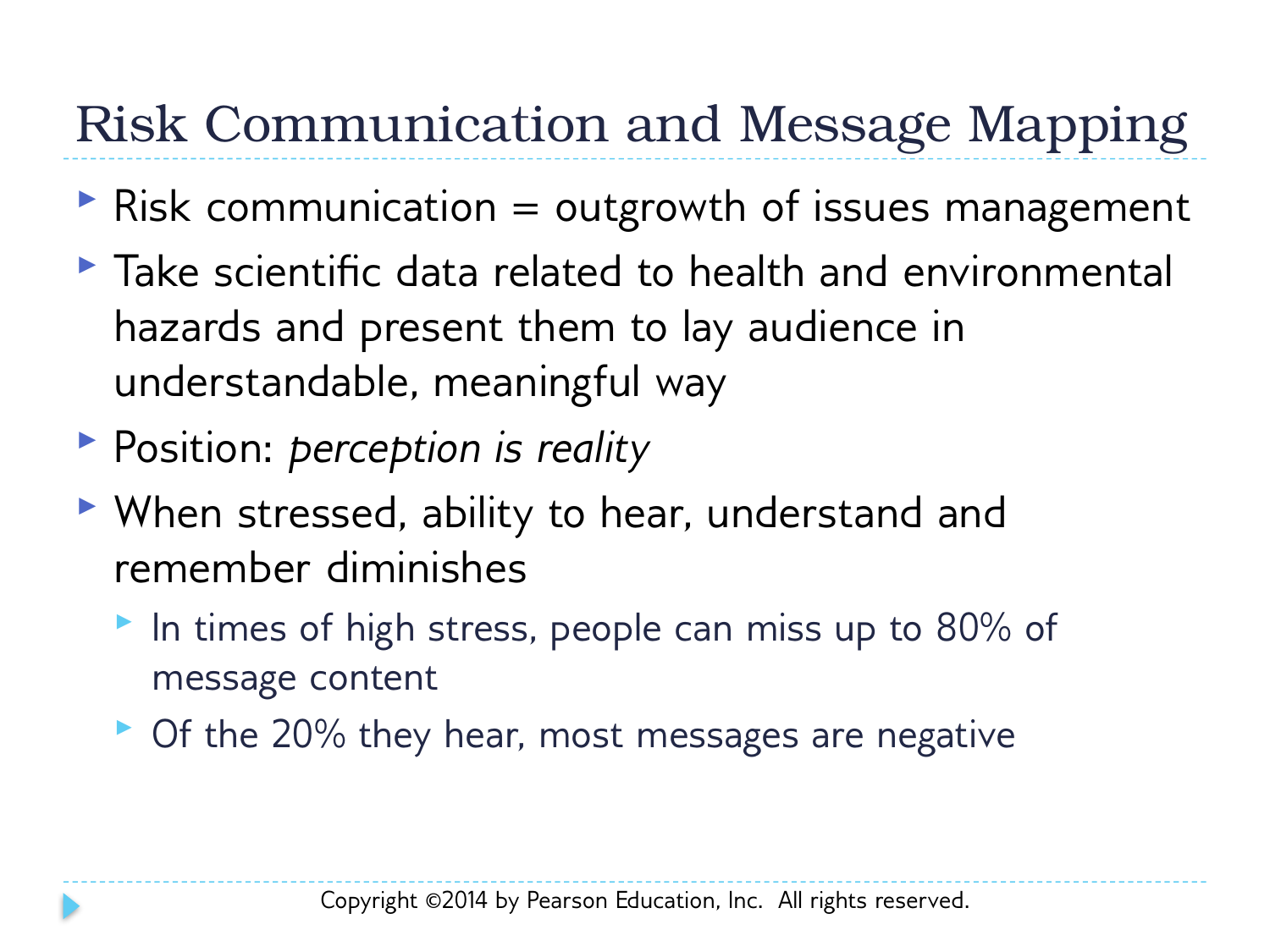

# Risk Communication and Message Mapping
Risk communication = outgrowth of issues management
Take scientific data related to health and environmental hazards and present them to lay audience in understandable, meaningful way
Position: perception is reality
When stressed, ability to hear, understand and remember diminishes
In times of high stress, people can miss up to 80% of message content
Of the 20% they hear, most messages are negative
Copyright ©2014 by Pearson Education, Inc.  All rights reserved.